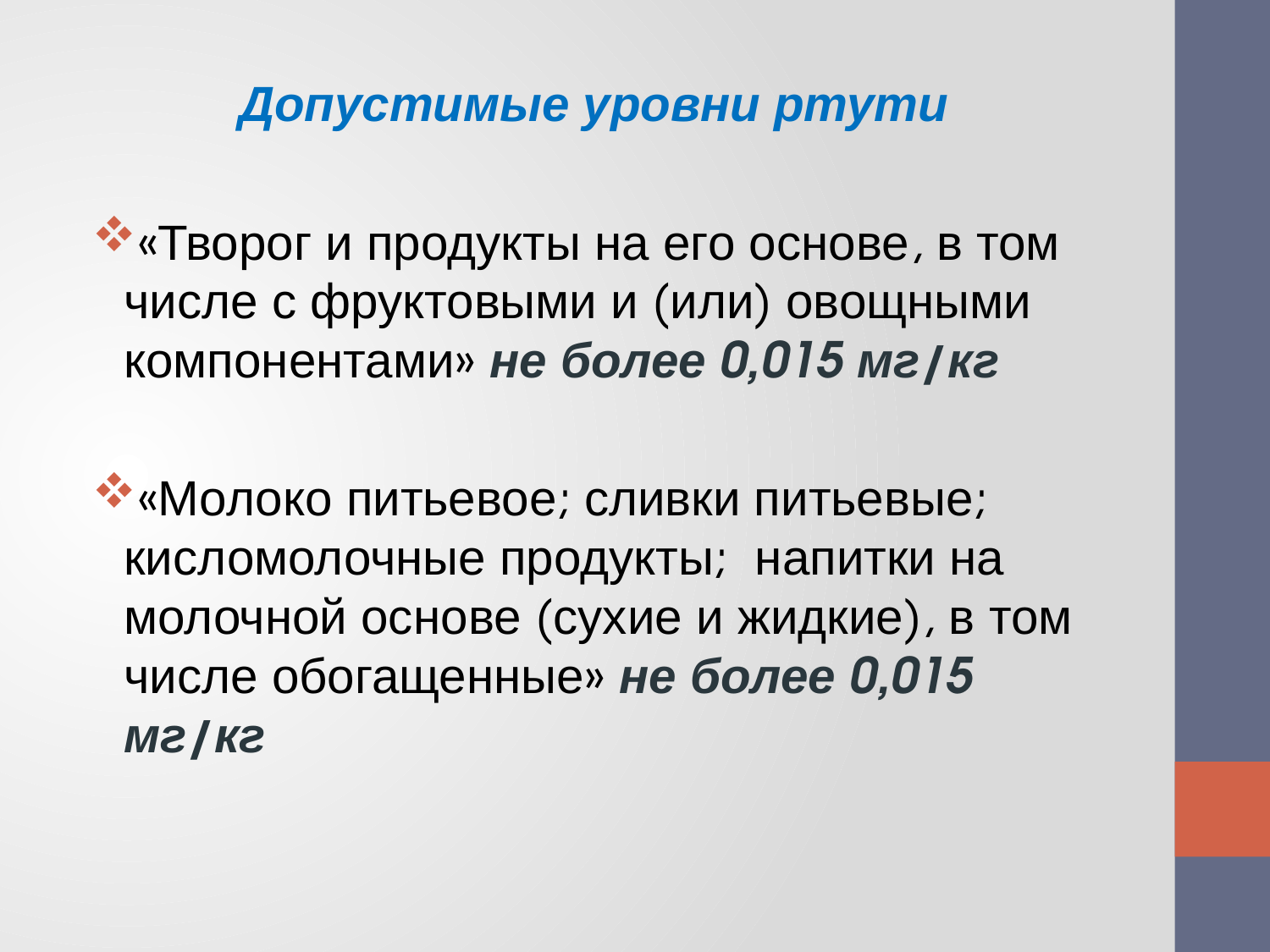

Допустимые уровни ртути

«Творог и продукты на его основе, в том числе с фруктовыми и (или) овощными компонентами» не более 0,015 мг/кг

«Молоко питьевое; сливки питьевые; кисломолочные продукты;  напитки на молочной основе (сухие и жидкие), в том числе обогащенные» не более 0,015 мг/кг